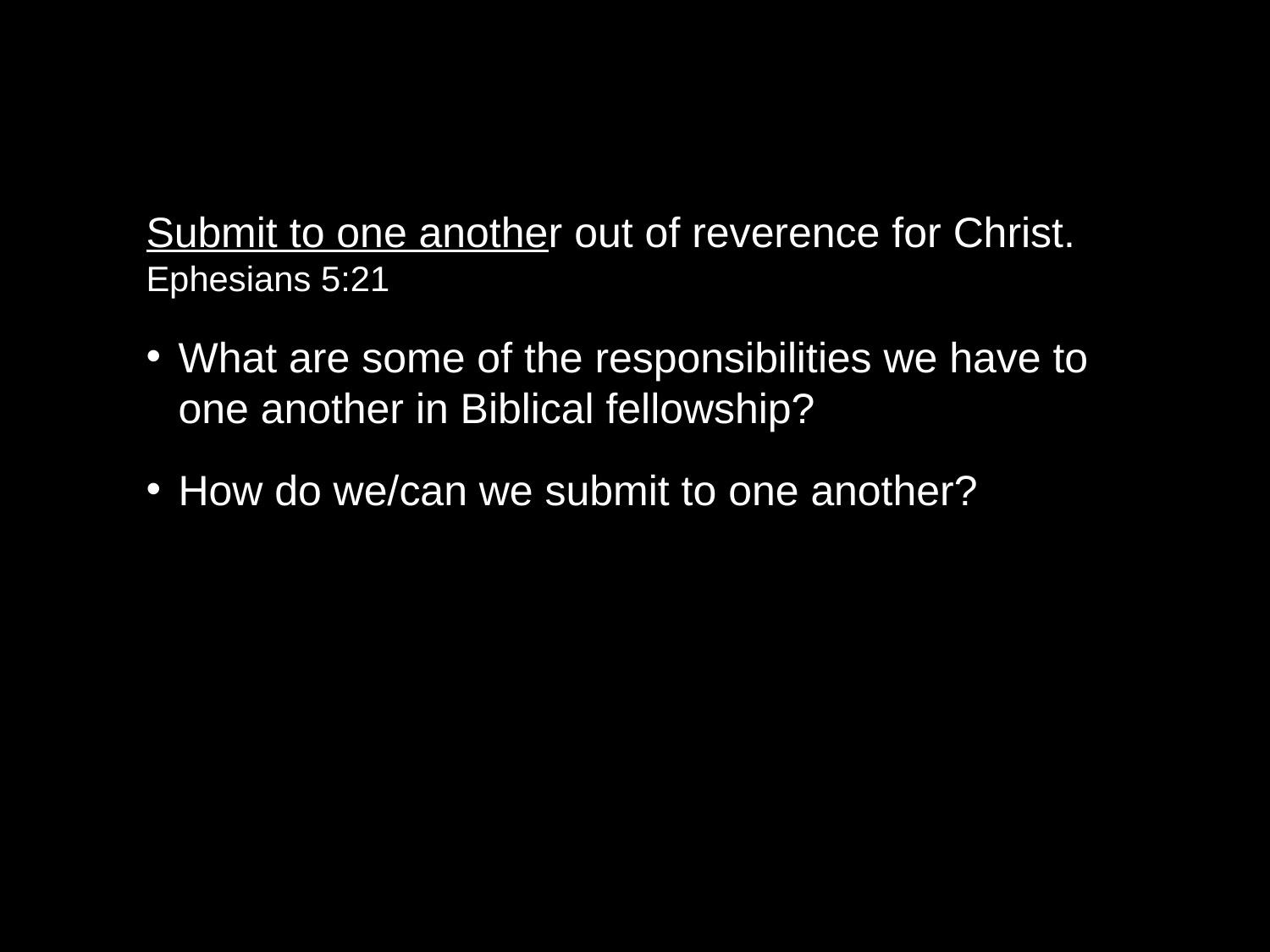

Submit to one another out of reverence for Christ. Ephesians 5:21
What are some of the responsibilities we have to one another in Biblical fellowship?
How do we/can we submit to one another?